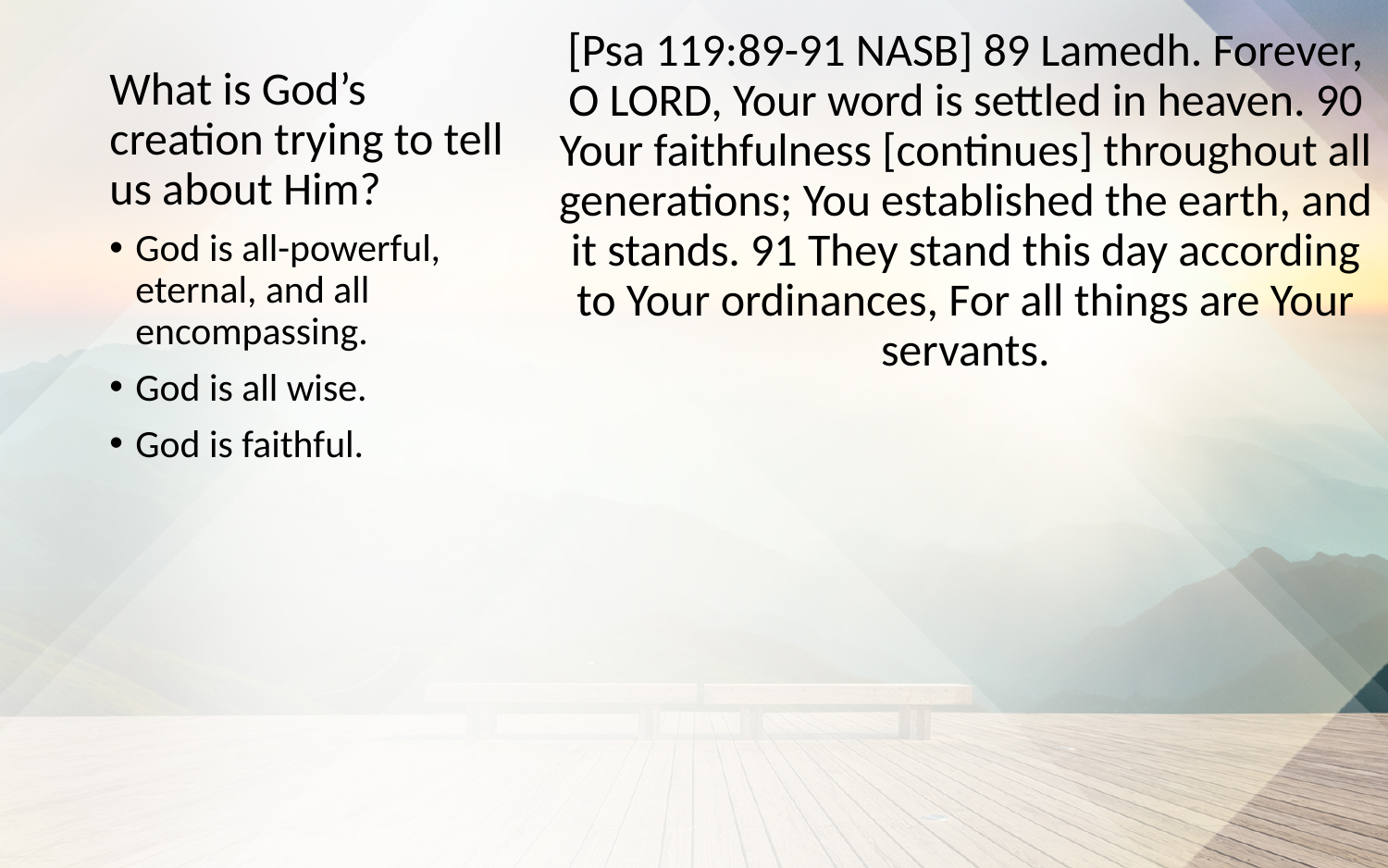

[Psa 119:89-91 NASB] 89 Lamedh. Forever, O LORD, Your word is settled in heaven. 90 Your faithfulness [continues] throughout all generations; You established the earth, and it stands. 91 They stand this day according to Your ordinances, For all things are Your servants.

# What is God’s creation trying to tell us about Him?
God is all-powerful, eternal, and all encompassing.
God is all wise.
God is faithful.